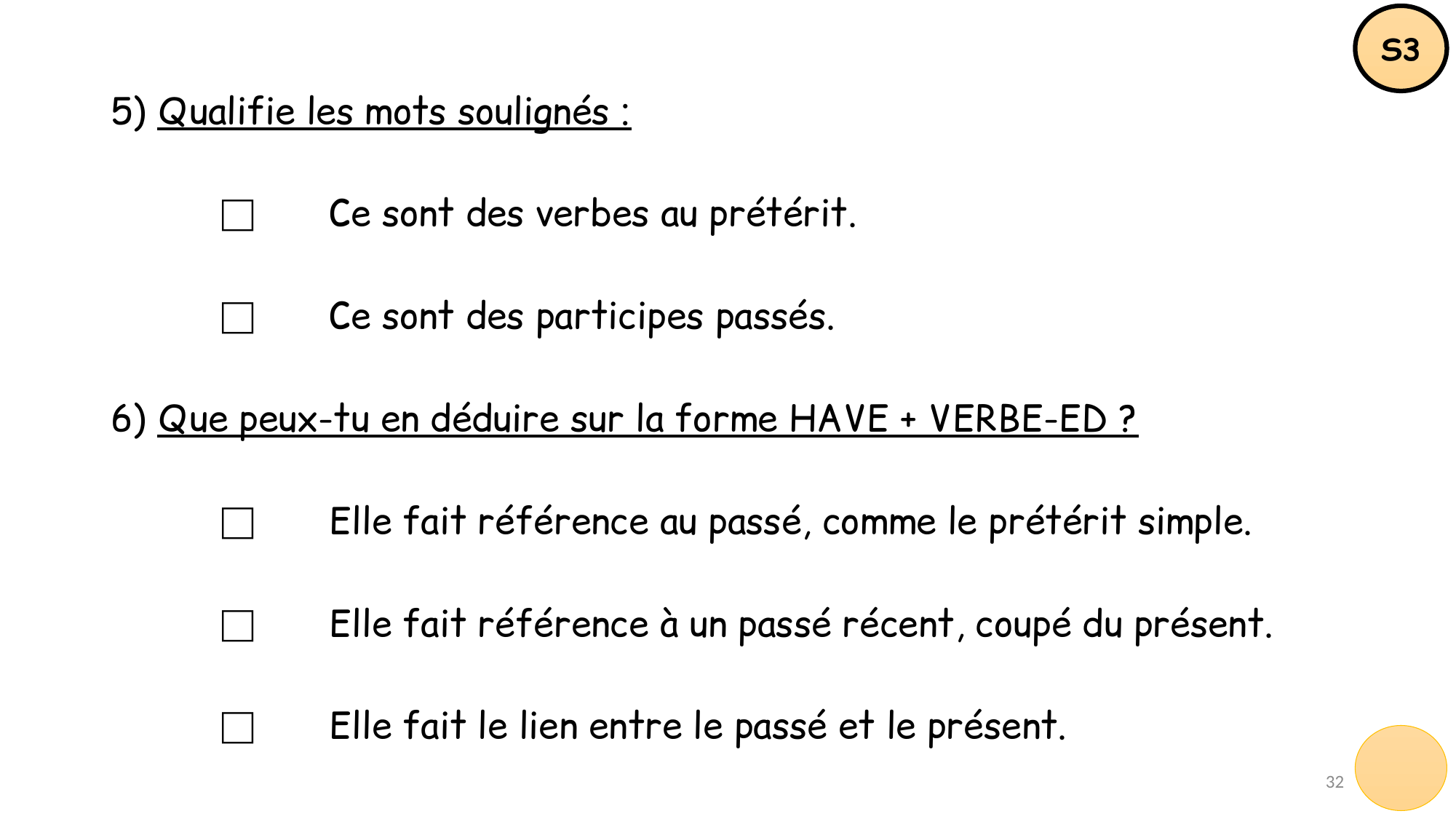

S3
5) Qualifie les mots soulignés :
	⬜	Ce sont des verbes au prétérit.
	⬜	Ce sont des participes passés.
6) Que peux-tu en déduire sur la forme HAVE + VERBE-ED ?
	⬜	Elle fait référence au passé, comme le prétérit simple.
	⬜	Elle fait référence à un passé récent, coupé du présent.
	⬜	Elle fait le lien entre le passé et le présent.

32